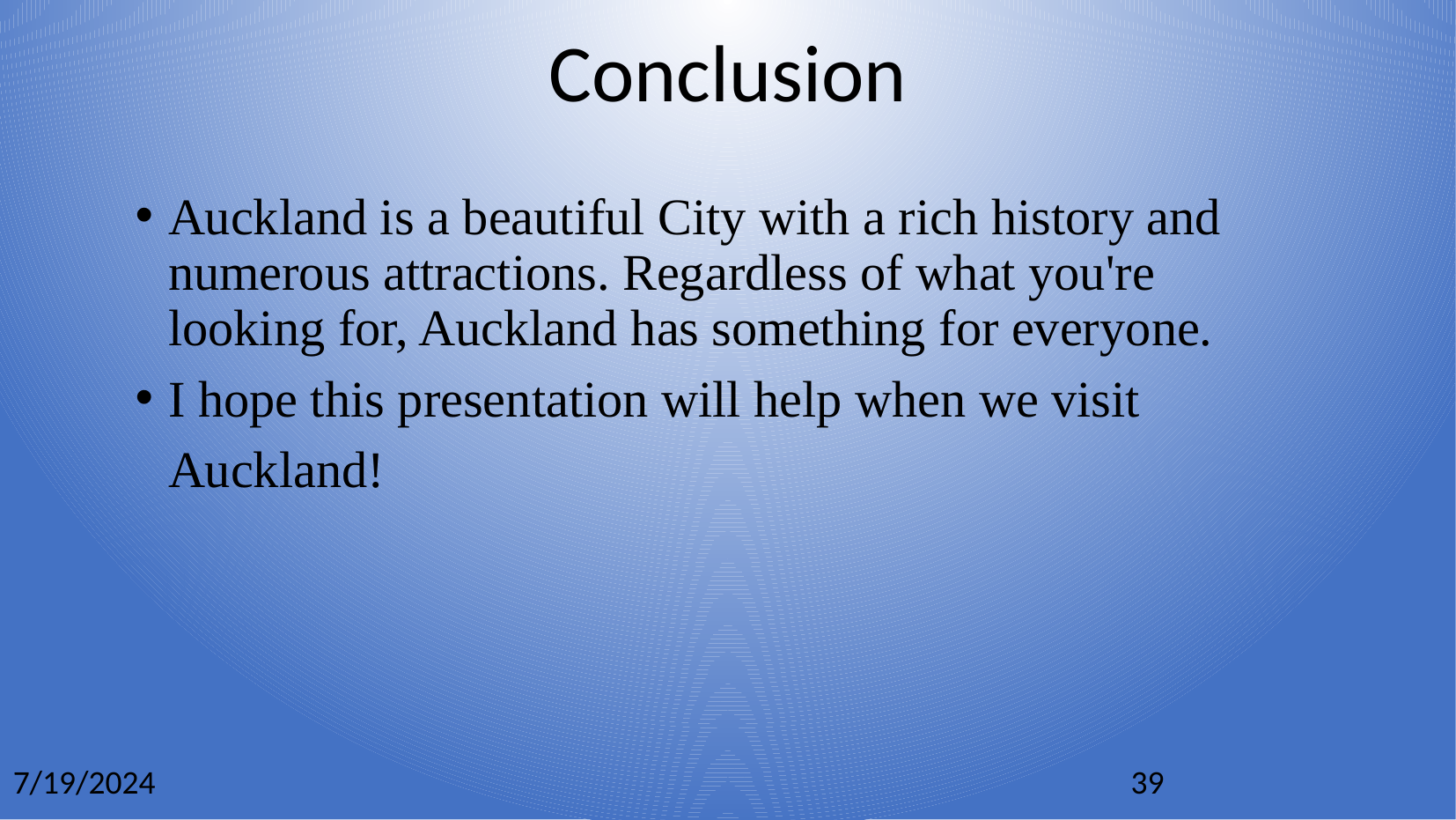

Conclusion
Auckland is a beautiful City with a rich history and numerous attractions. Regardless of what you're looking for, Auckland has something for everyone.
I hope this presentation will help when we visit Auckland!
7/19/2024
39